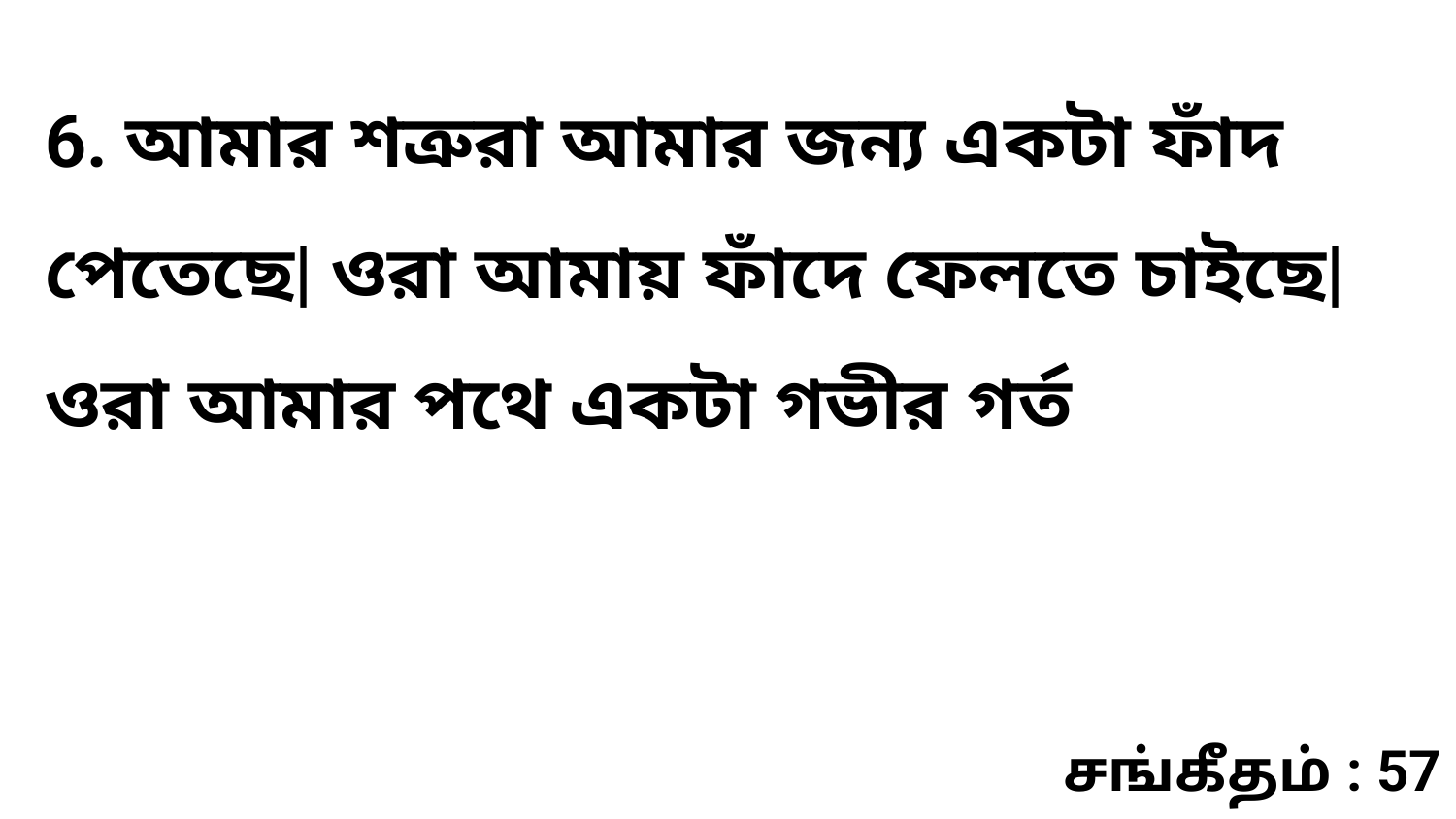

6. আমার শত্রুরা আমার জন্য একটা ফাঁদ পেতেছে| ওরা আমায় ফাঁদে ফেলতে চাইছে| ওরা আমার পথে একটা গভীর গর্ত
சங்கீதம் : 57